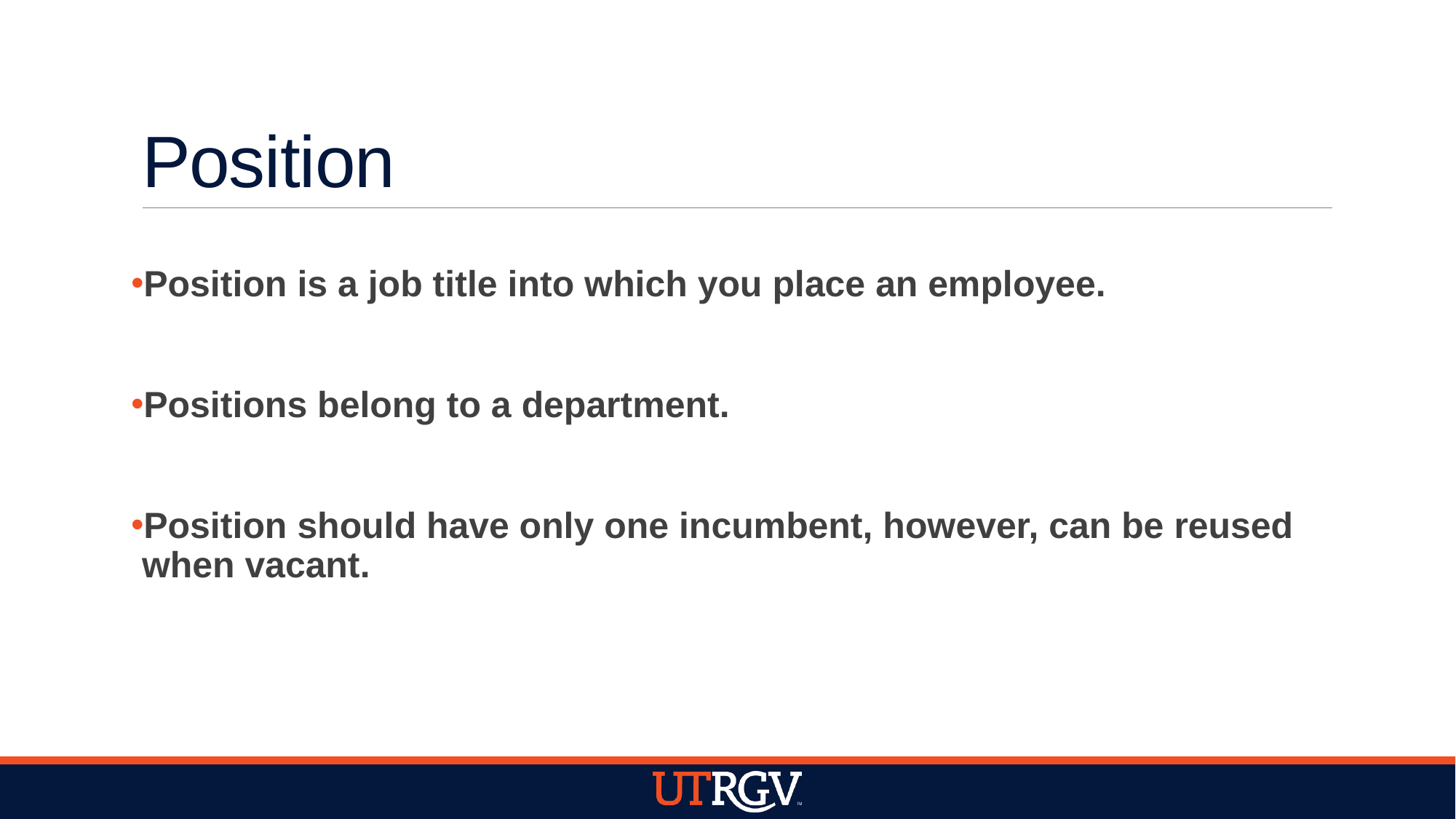

# Position
Position is a job title into which you place an employee.

Positions belong to a department.

Position should have only one incumbent, however, can be reused when vacant.